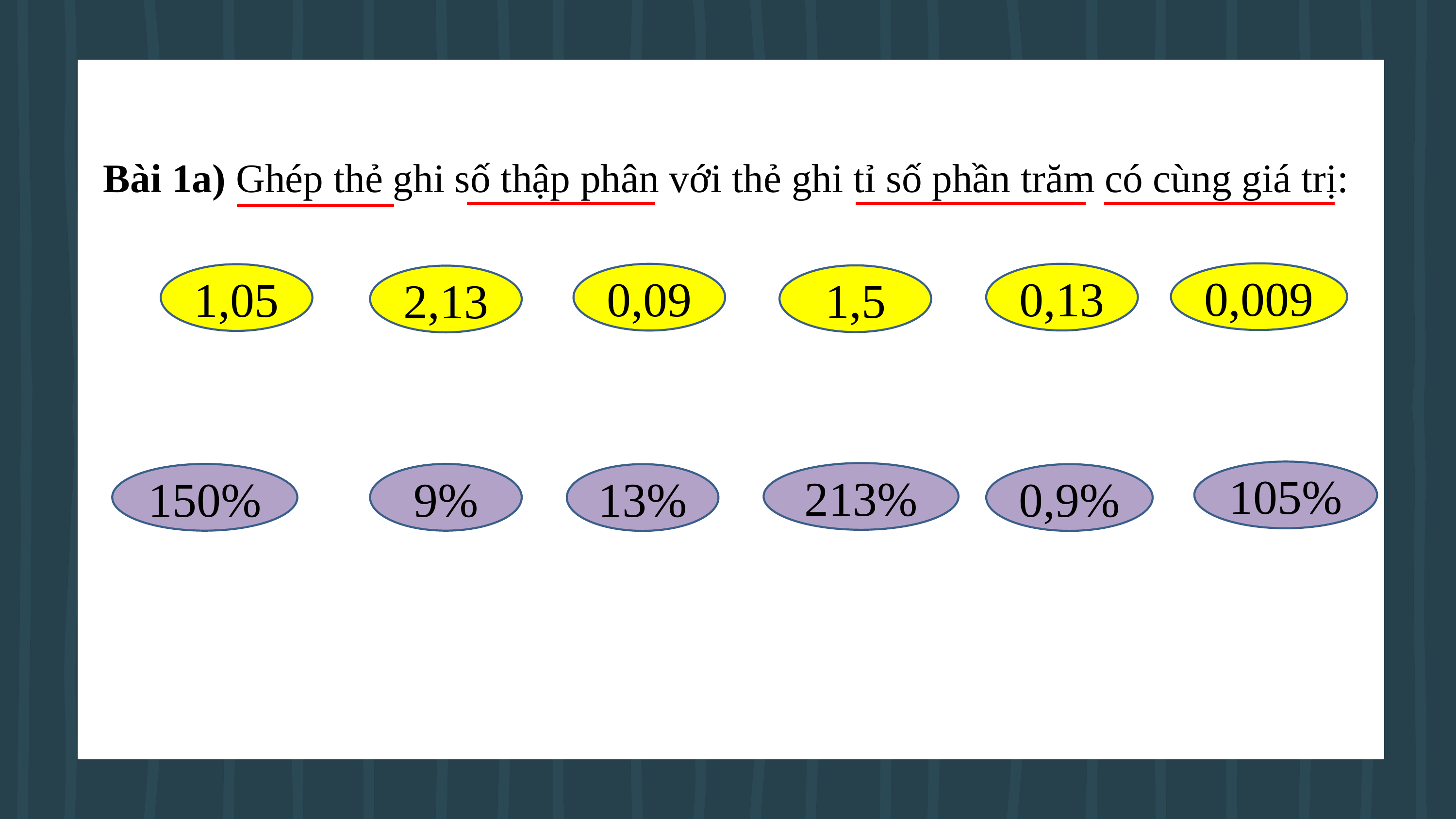

Bài 1a) Ghép thẻ ghi số thập phân với thẻ ghi tỉ số phần trăm có cùng giá trị:
0,009
0,13
0,09
1,05
1,5
2,13
105%
213%
150%
9%
13%
0,9%